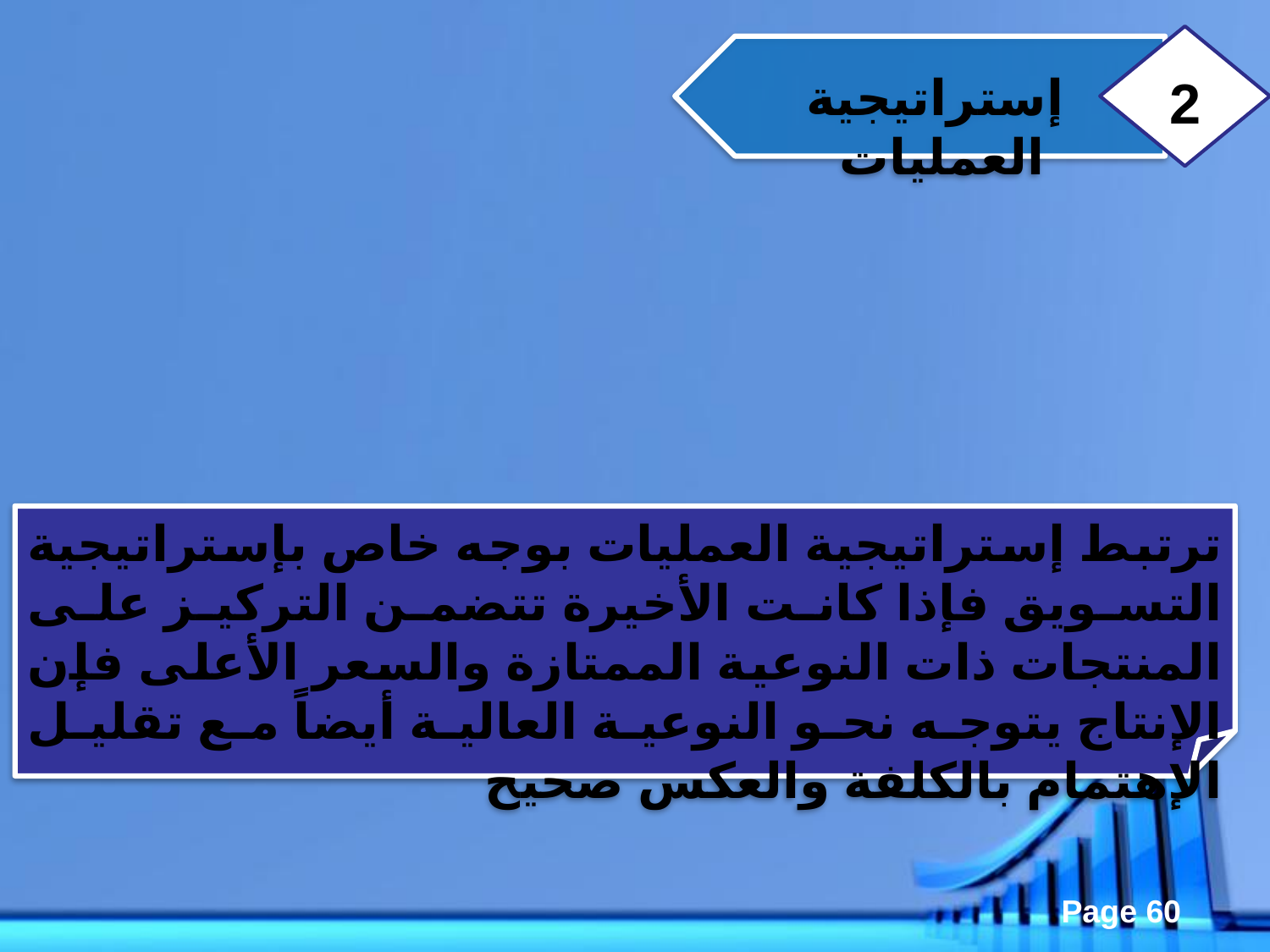

2

إستراتيجية العمليات
ترتبط إستراتيجية العمليات بوجه خاص بإستراتيجية التسويق فإذا كانت الأخيرة تتضمن التركيز على المنتجات ذات النوعية الممتازة والسعر الأعلى فإن الإنتاج يتوجه نحو النوعية العالية أيضاً مع تقليل الإهتمام بالكلفة والعكس صحيح